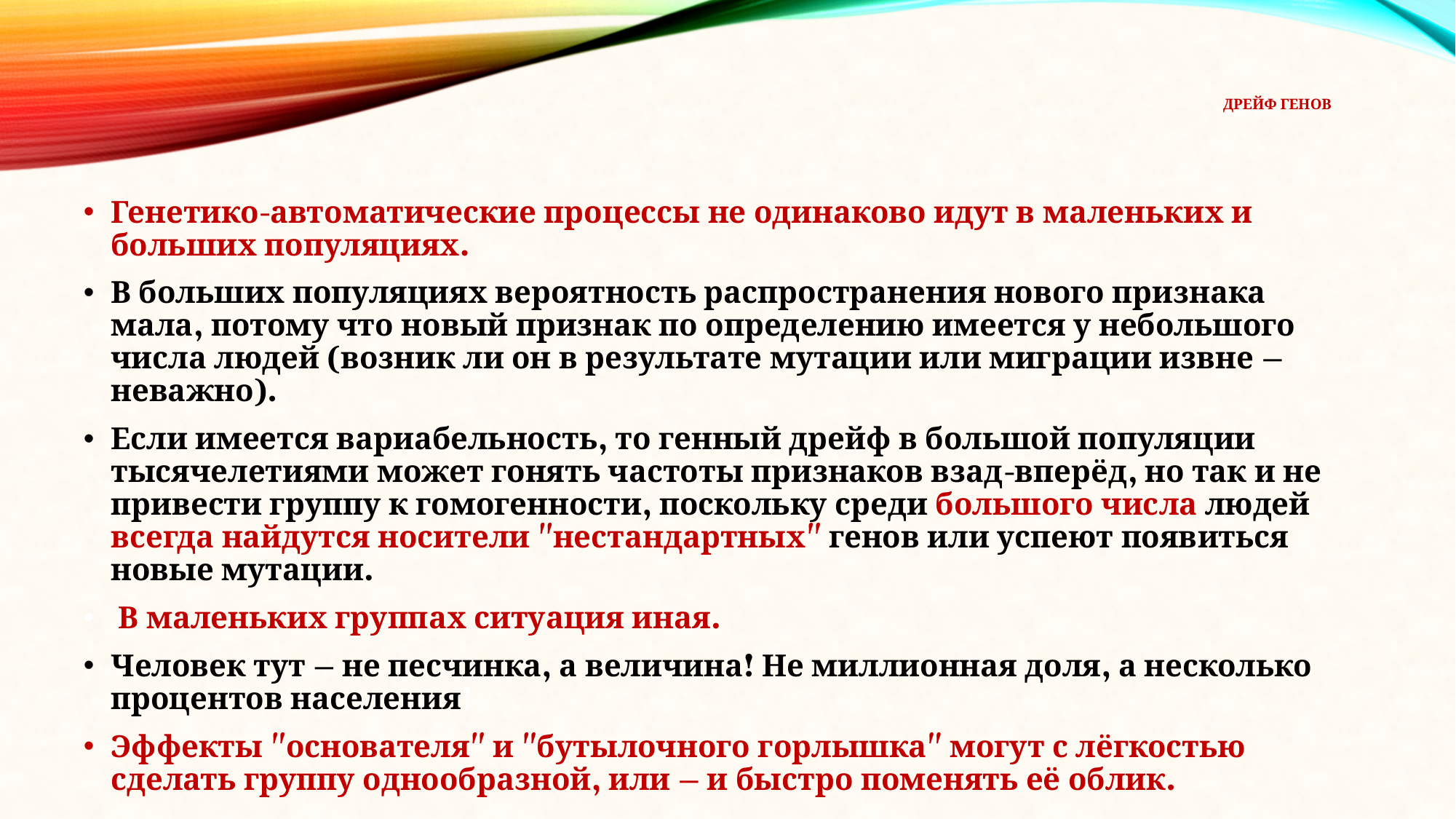

# Дрейф генов
Генетико-автоматические процессы не одинаково идут в маленьких и больших популяциях.
В больших популяциях вероятность распространения нового признака мала, потому что новый признак по определению имеется у небольшого числа людей (возник ли он в результате мутации или миграции извне – неважно).
Если имеется вариабельность, то генный дрейф в большой популяции тысячелетиями может гонять частоты признаков взад-вперёд, но так и не привести группу к гомогенности, поскольку среди большого числа людей всегда найдутся носители "нестандартных" генов или успеют появиться новые мутации.
 В маленьких группах ситуация иная.
Человек тут – не песчинка, а величина! Не миллионная доля, а несколько процентов населения!
Эффекты "основателя" и "бутылочного горлышка" могут с лёгкостью сделать группу однообразной, или – и быстро поменять её облик.